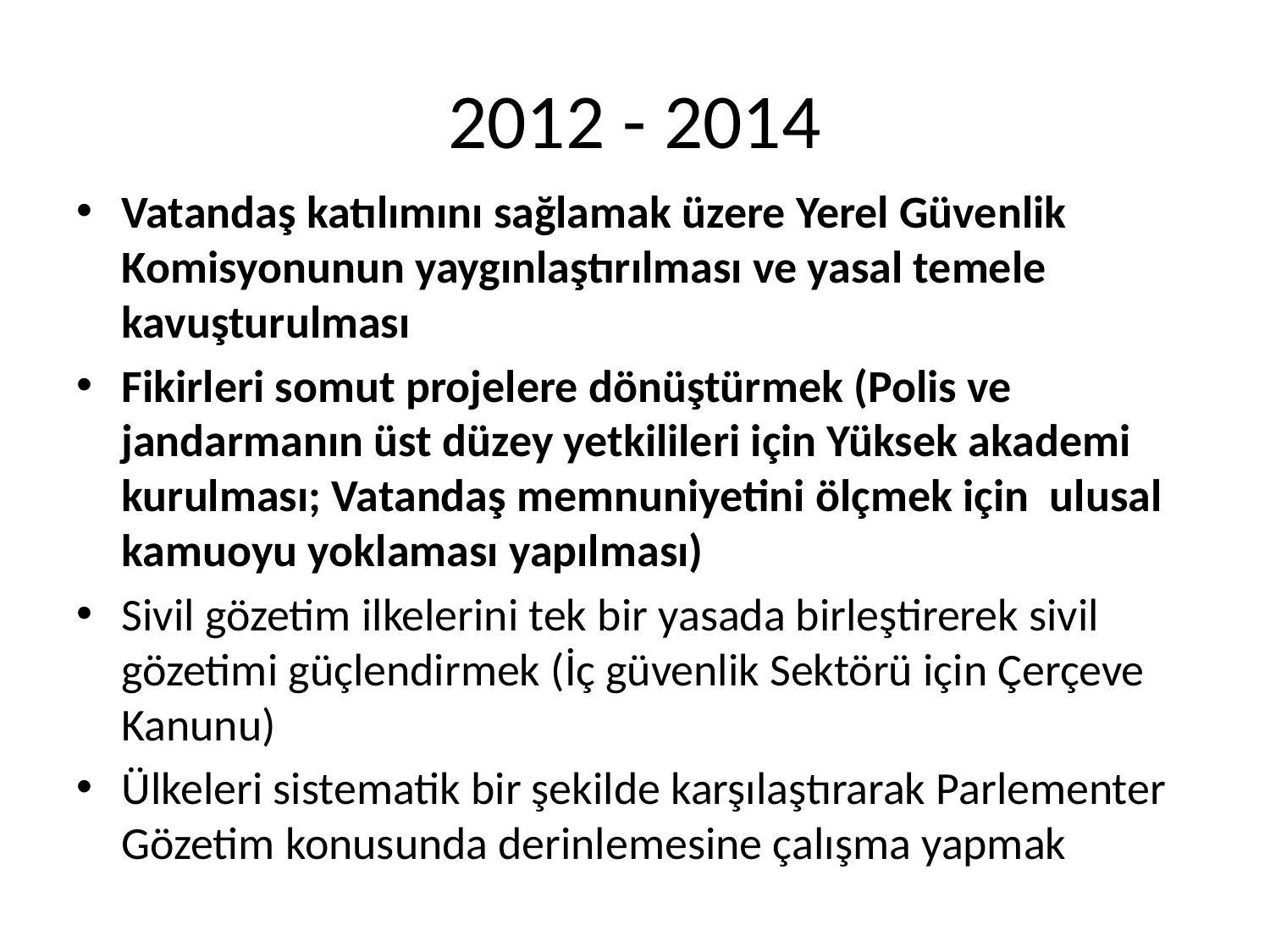

# 2012 - 2014
Vatandaş katılımını sağlamak üzere Yerel Güvenlik Komisyonunun yaygınlaştırılması ve yasal temele kavuşturulması
Fikirleri somut projelere dönüştürmek (Polis ve jandarmanın üst düzey yetkilileri için Yüksek akademi kurulması; Vatandaş memnuniyetini ölçmek için  ulusal kamuoyu yoklaması yapılması)
Sivil gözetim ilkelerini tek bir yasada birleştirerek sivil gözetimi güçlendirmek (İç güvenlik Sektörü için Çerçeve Kanunu)
Ülkeleri sistematik bir şekilde karşılaştırarak Parlementer Gözetim konusunda derinlemesine çalışma yapmak